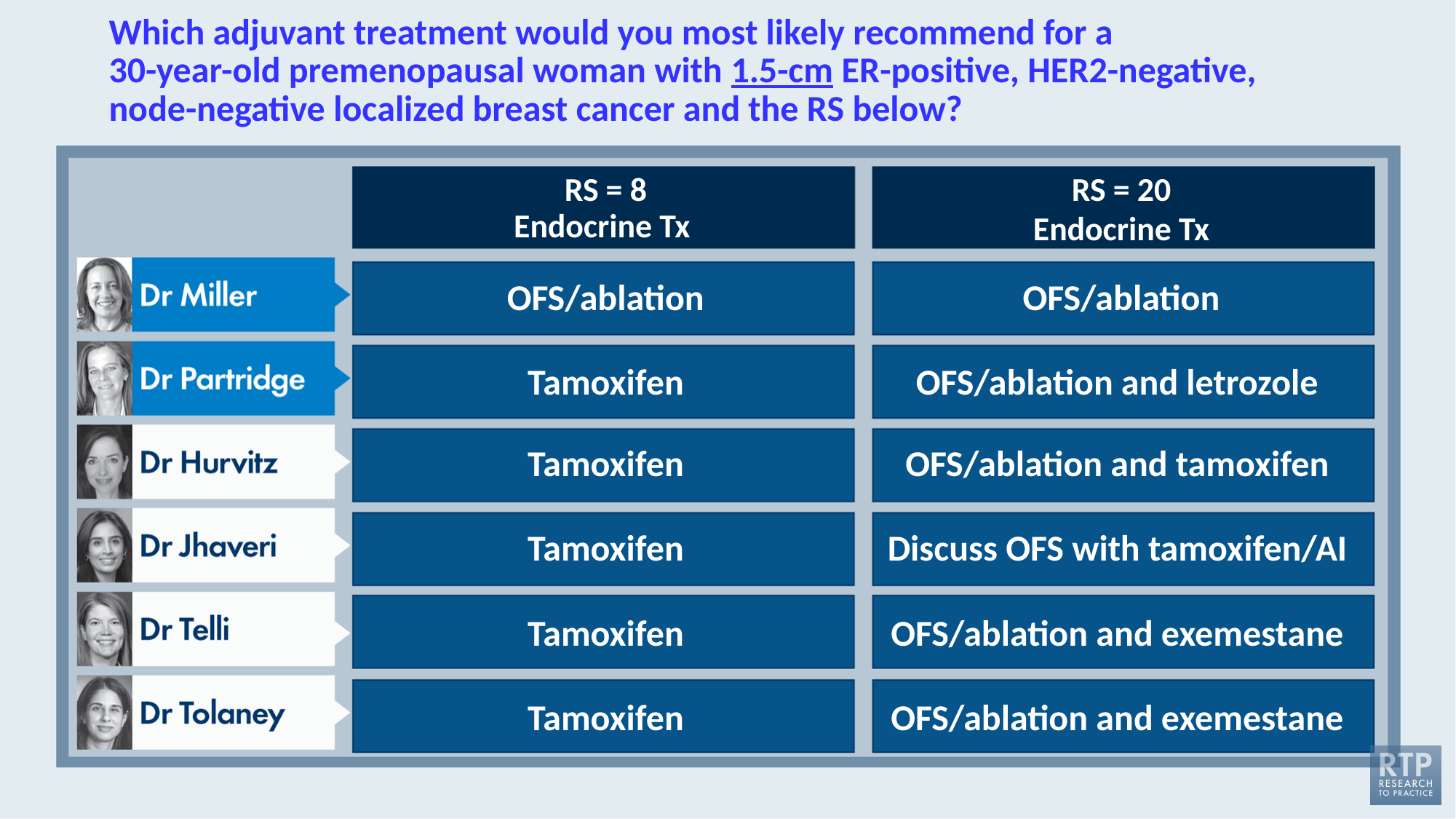

# Which adjuvant treatment would you most likely recommend for a 30-year-old premenopausal woman with 1.5-cm ER-positive, HER2-negative, node-negative localized breast cancer and the RS below?
RS = 8
Endocrine Tx
RS = 20
Endocrine Tx
OFS/ablation
OFS/ablation
Tamoxifen
OFS/ablation and letrozole
Tamoxifen
OFS/ablation and tamoxifen
Tamoxifen
Discuss OFS with tamoxifen/AI
Tamoxifen
OFS/ablation and exemestane
Tamoxifen
OFS/ablation and exemestane